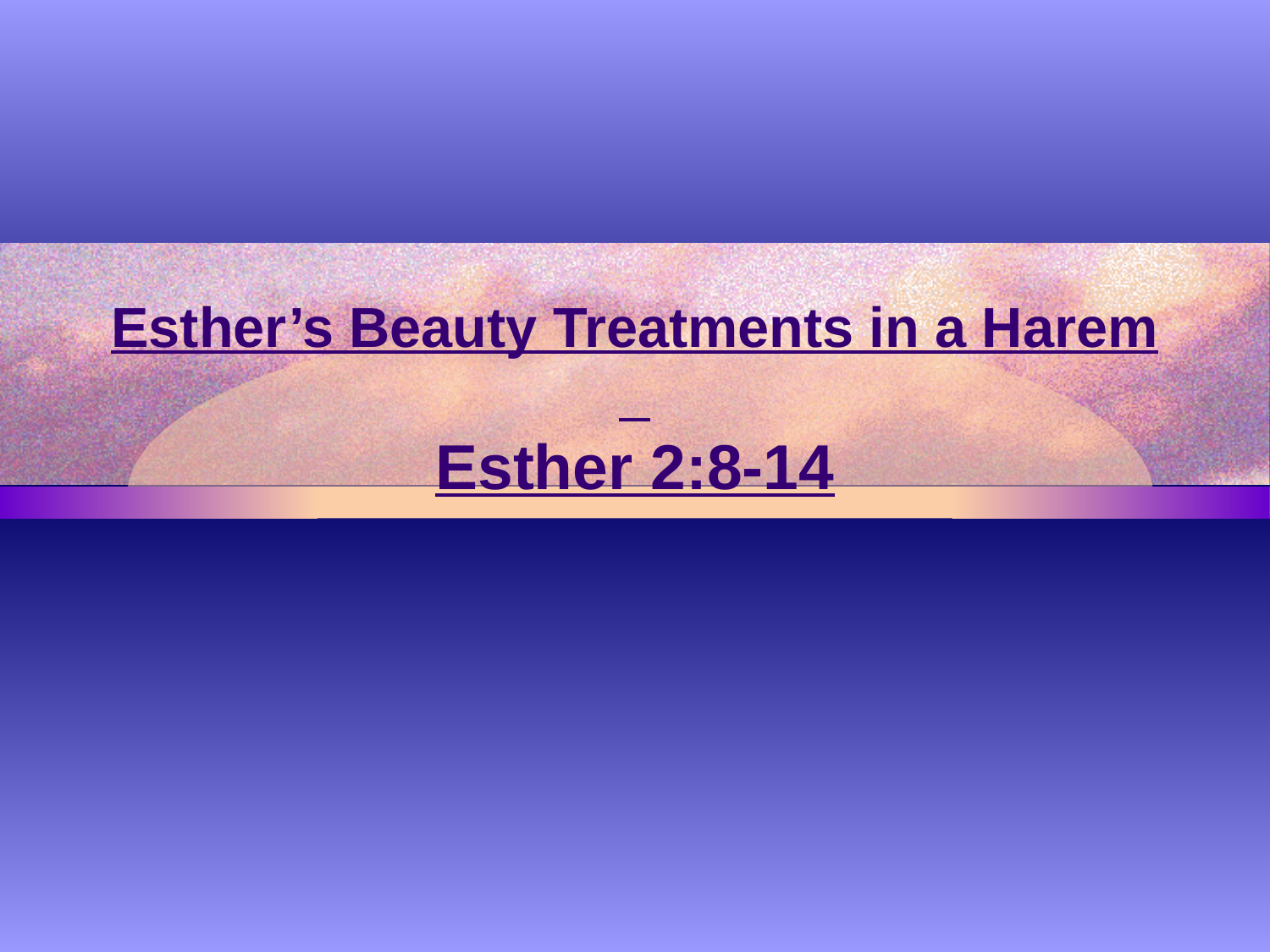

# Esther’s Beauty Treatments in a Harem Esther 2:8-14